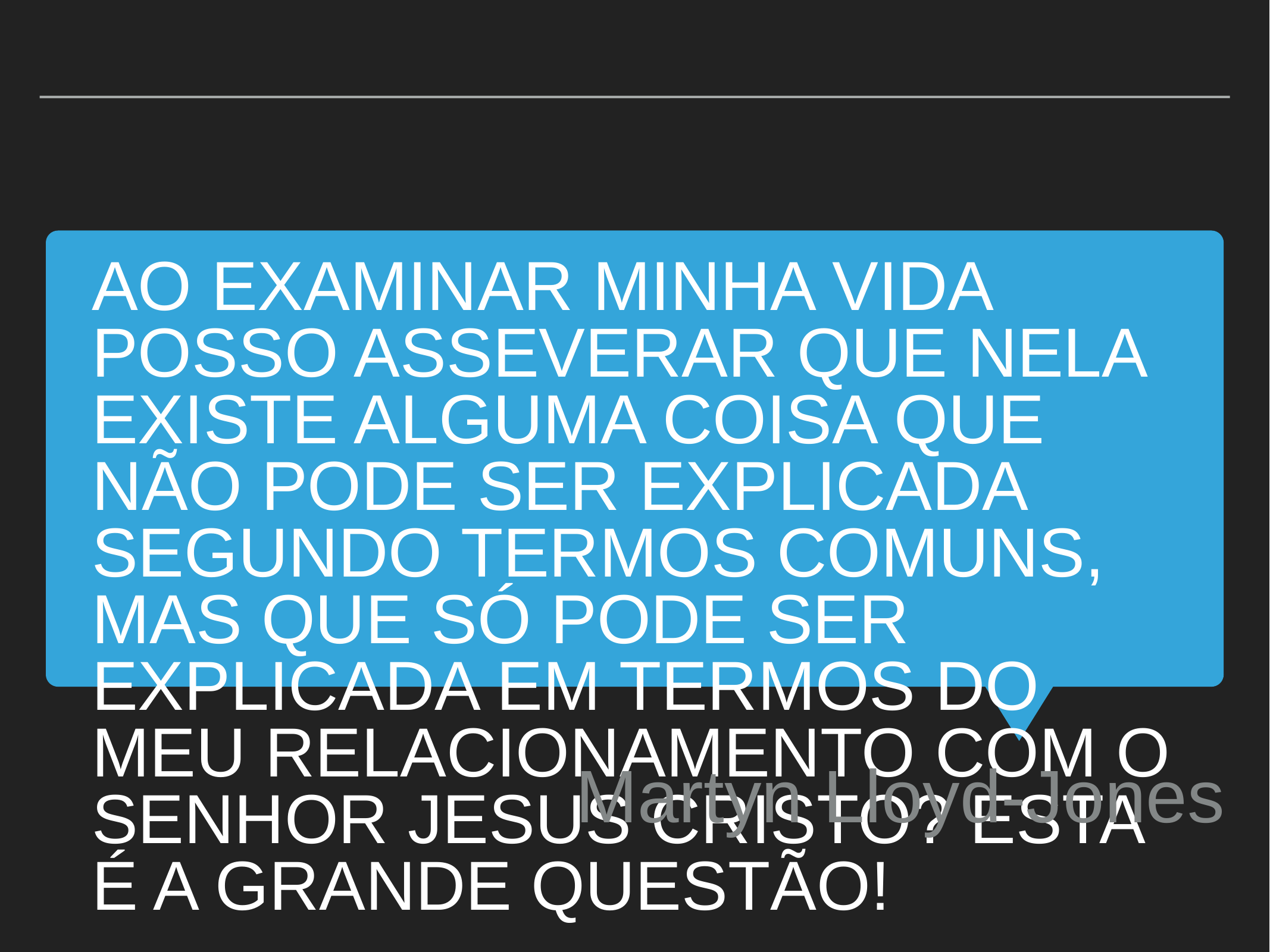

Ao examinar minha vida posso asseverar que nela existe alguma coisa que não pode ser explicada segundo termos comuns, mas que só pode ser explicada em termos do meu relacionamento com o Senhor Jesus Cristo? Esta é a grande questão!
Martyn Lloyd-Jones